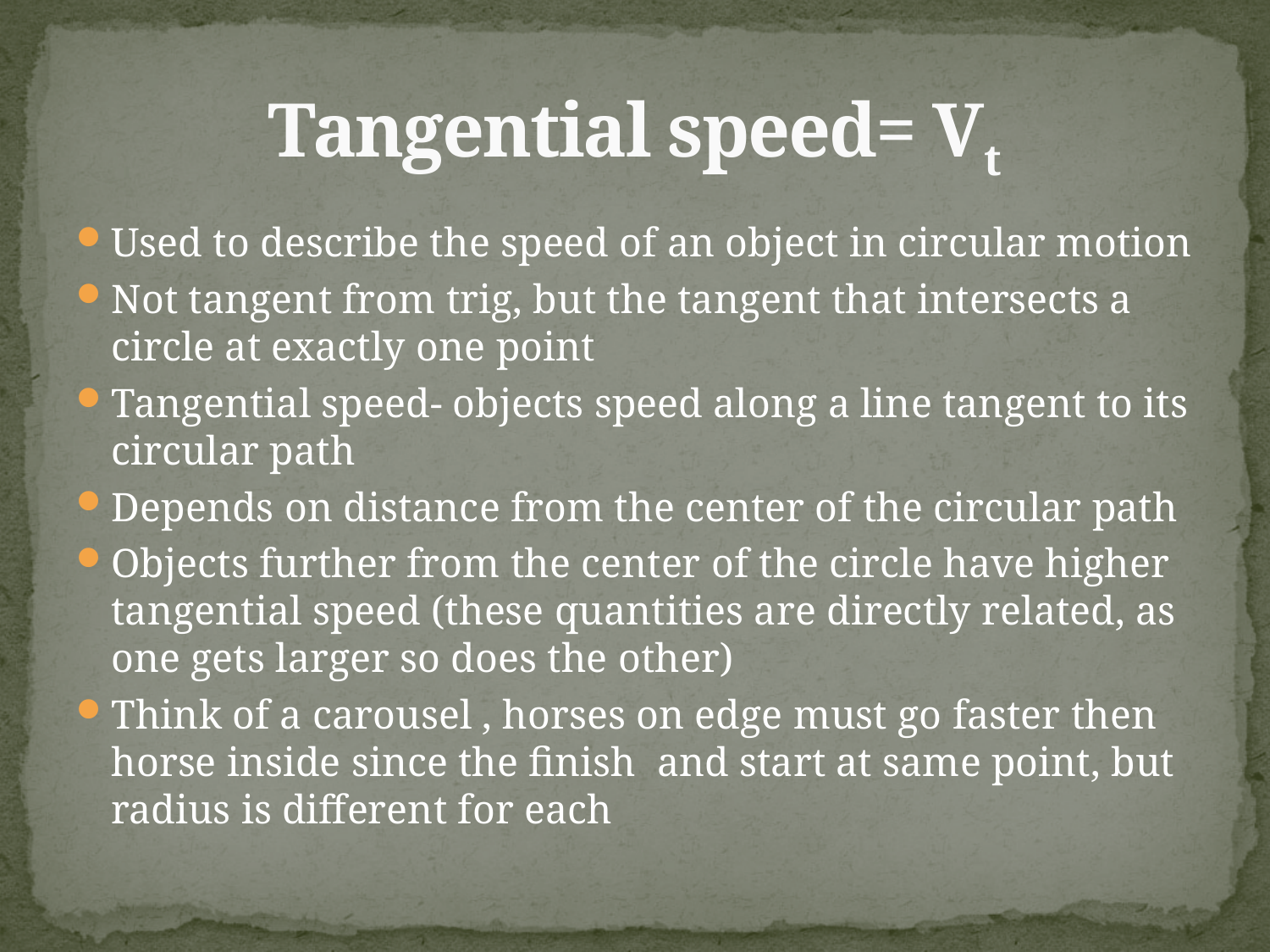

# Tangential speed= Vt
Used to describe the speed of an object in circular motion
Not tangent from trig, but the tangent that intersects a circle at exactly one point
Tangential speed- objects speed along a line tangent to its circular path
Depends on distance from the center of the circular path
Objects further from the center of the circle have higher tangential speed (these quantities are directly related, as one gets larger so does the other)
Think of a carousel , horses on edge must go faster then horse inside since the finish  and start at same point, but radius is different for each